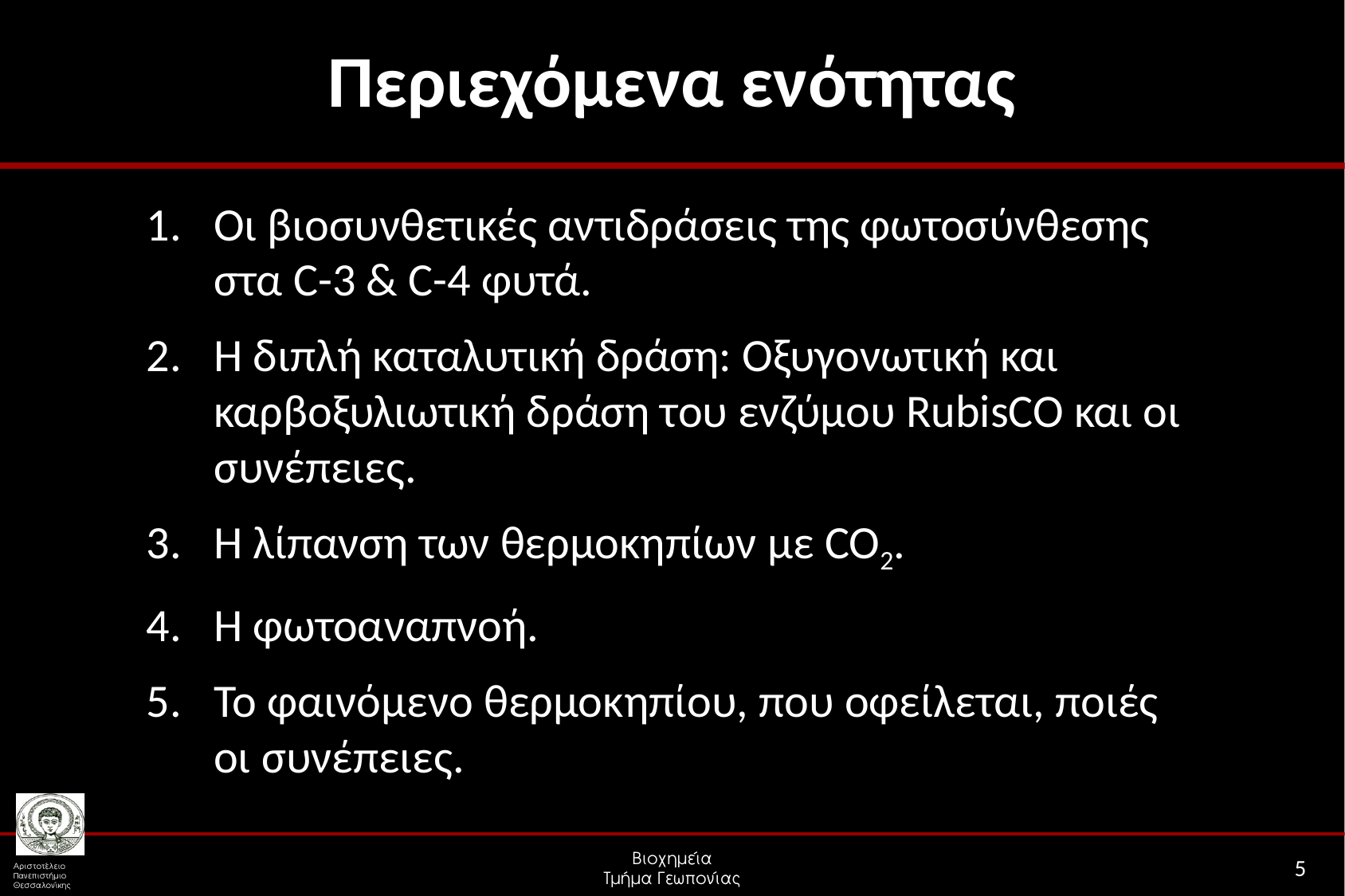

# Περιεχόμενα ενότητας
Οι βιοσυνθετικές αντιδράσεις της φωτοσύνθεσης στα C-3 & C-4 φυτά.
Η διπλή καταλυτική δράση: Οξυγονωτική και καρβοξυλιωτική δράση του ενζύμου RubisCO και οι συνέπειες.
Η λίπανση των θερμοκηπίων με CO2.
Η φωτοαναπνοή.
Το φαινόμενο θερμοκηπίου, που οφείλεται, ποιές οι συνέπειες.

5